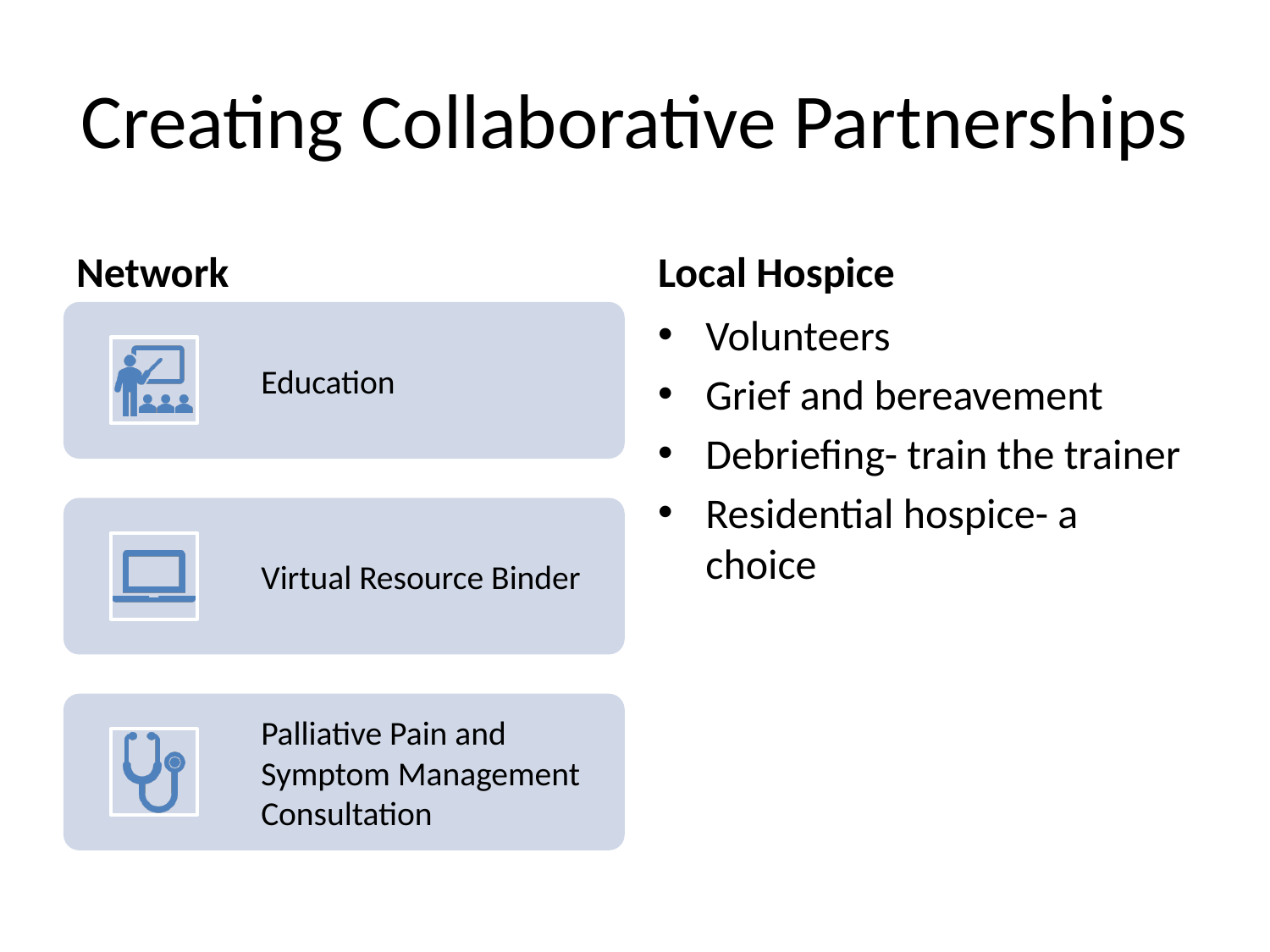

# Creating Collaborative Partnerships
Network
Local Hospice
Education
Virtual Resource Binder
Palliative Pain and Symptom Management Consultation
Volunteers
Grief and bereavement
Debriefing- train the trainer
Residential hospice- a choice